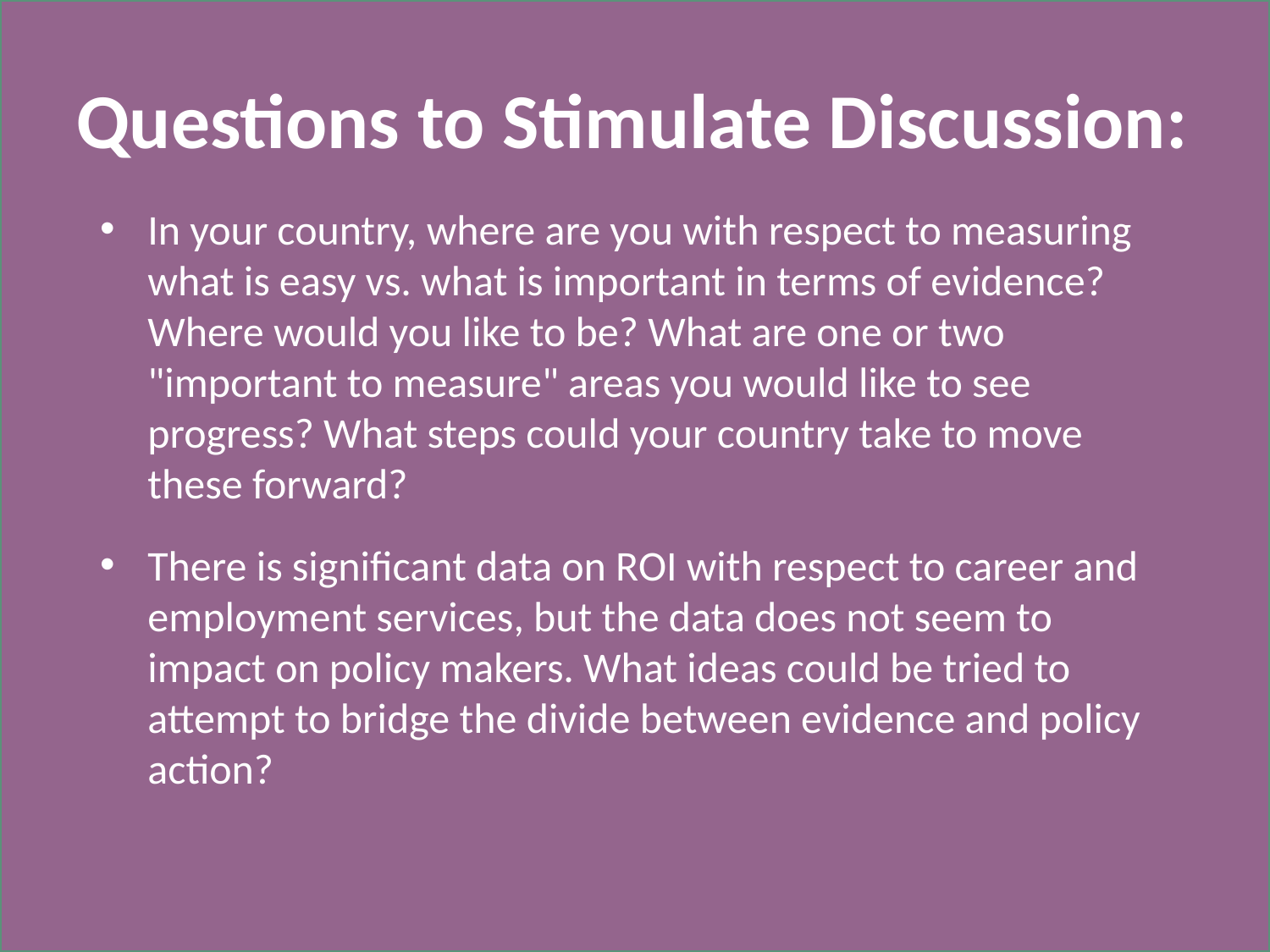

# Questions to Stimulate Discussion:
In your country, where are you with respect to measuring what is easy vs. what is important in terms of evidence? Where would you like to be? What are one or two "important to measure" areas you would like to see progress? What steps could your country take to move these forward?
There is significant data on ROI with respect to career and employment services, but the data does not seem to impact on policy makers. What ideas could be tried to attempt to bridge the divide between evidence and policy action?